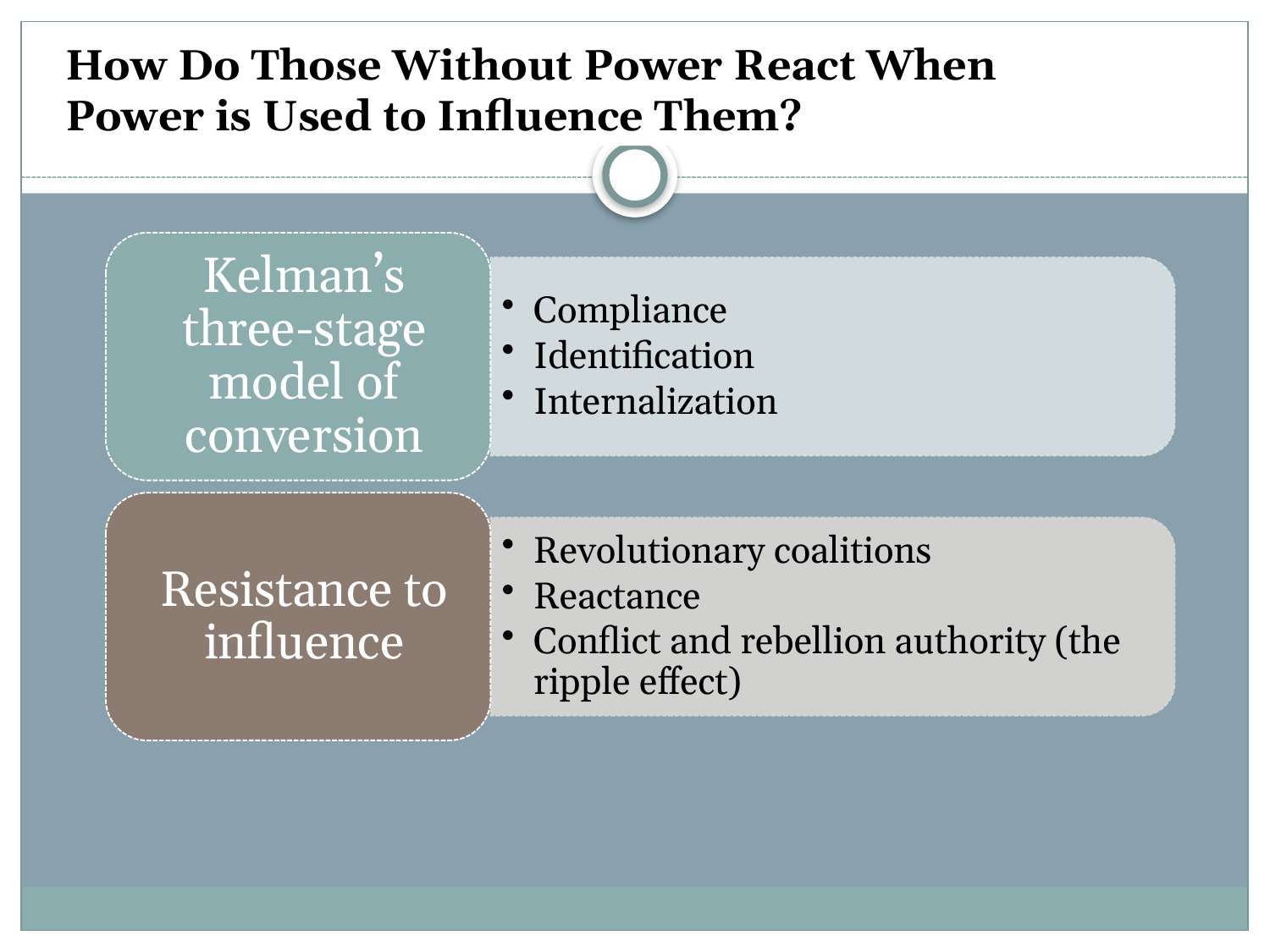

How Do Those Without Power React When Power is Used to Influence Them?
Compliance
Identification
Internalization
Kelman’s three-stage model of conversion
Revolutionary coalitions
Reactance
Conflict and rebellion authority (the ripple effect)
Resistance to influence